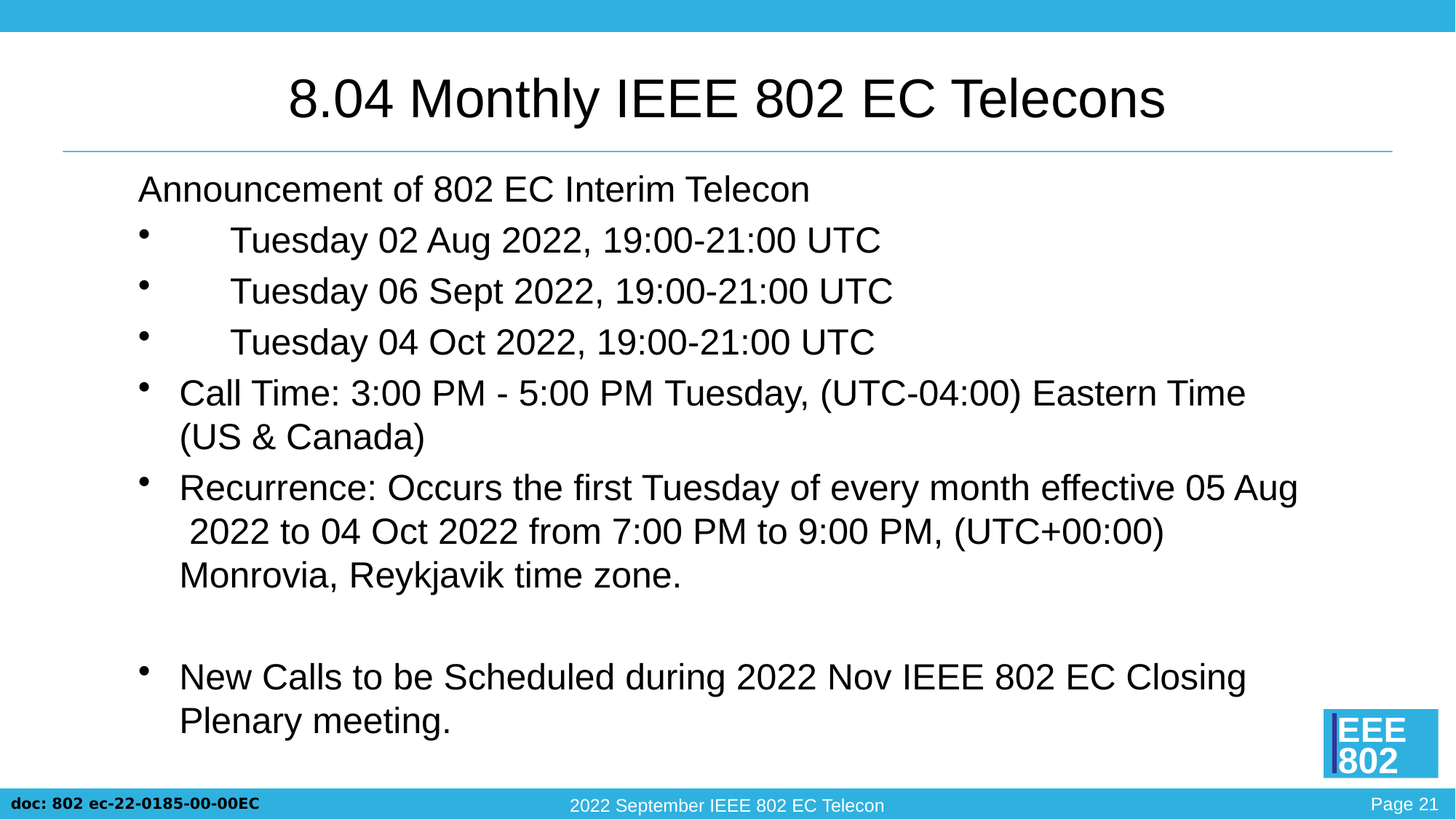

# 8.04 Monthly IEEE 802 EC Telecons
Announcement of 802 EC Interim Telecon
     Tuesday 02 Aug 2022, 19:00-21:00 UTC
     Tuesday 06 Sept 2022, 19:00-21:00 UTC
     Tuesday 04 Oct 2022, 19:00-21:00 UTC
Call Time: 3:00 PM - 5:00 PM Tuesday, (UTC-04:00) Eastern Time (US & Canada)
Recurrence: Occurs the first Tuesday of every month effective 05 Aug  2022 to 04 Oct 2022 from 7:00 PM to 9:00 PM, (UTC+00:00) Monrovia, Reykjavik time zone.

New Calls to be Scheduled during 2022 Nov IEEE 802 EC Closing Plenary meeting.